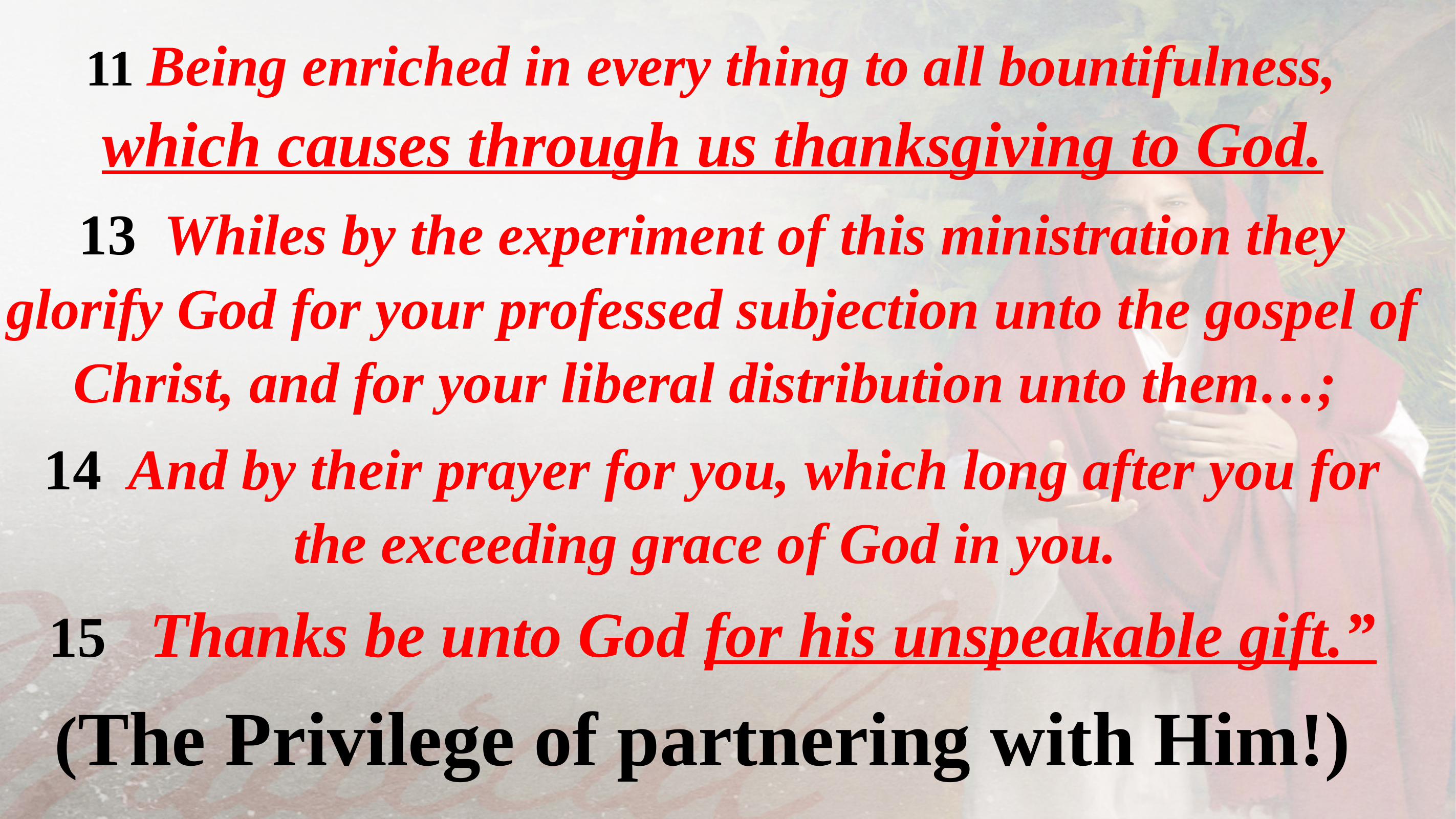

11 Being enriched in every thing to all bountifulness,
which causes through us thanksgiving to God.
13  Whiles by the experiment of this ministration they glorify God for your professed subjection unto the gospel of Christ, and for your liberal distribution unto them…;
14  And by their prayer for you, which long after you for the exceeding grace of God in you.
15   Thanks be unto God for his unspeakable gift.”
(The Privilege of partnering with Him!)